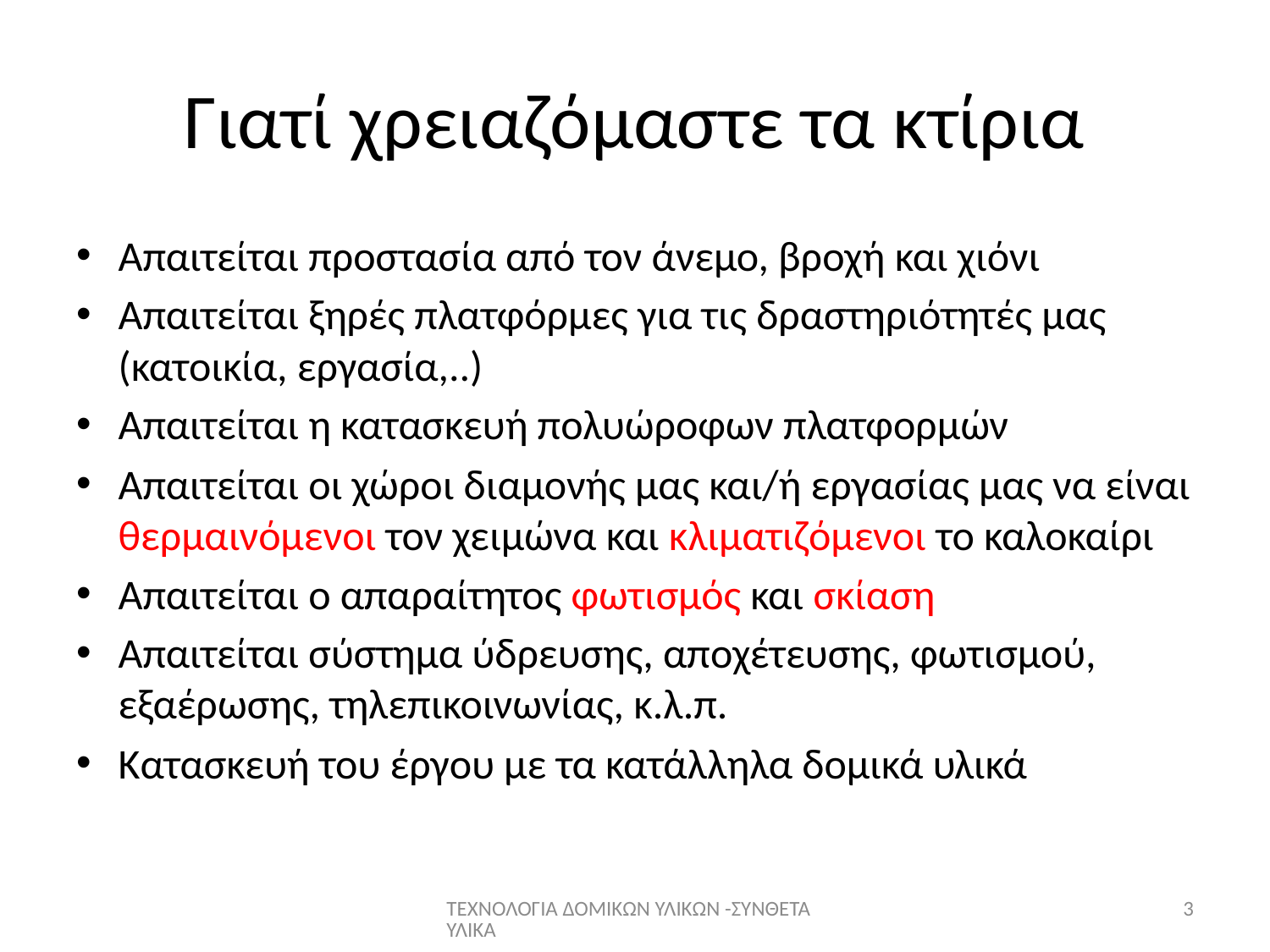

# Γιατί χρειαζόμαστε τα κτίρια
Απαιτείται προστασία από τον άνεμο, βροχή και χιόνι
Απαιτείται ξηρές πλατφόρμες για τις δραστηριότητές μας (κατοικία, εργασία,..)
Απαιτείται η κατασκευή πολυώροφων πλατφορμών
Απαιτείται οι χώροι διαμονής μας και/ή εργασίας μας να είναι θερμαινόμενοι τον χειμώνα και κλιματιζόμενοι το καλοκαίρι
Απαιτείται ο απαραίτητος φωτισμός και σκίαση
Απαιτείται σύστημα ύδρευσης, αποχέτευσης, φωτισμού, εξαέρωσης, τηλεπικοινωνίας, κ.λ.π.
Κατασκευή του έργου με τα κατάλληλα δομικά υλικά

ΤΕΧΝΟΛΟΓΙΑ ΔΟΜΙΚΩΝ ΥΛΙΚΩΝ -ΣΥΝΘΕΤΑ ΥΛΙΚΑ
3